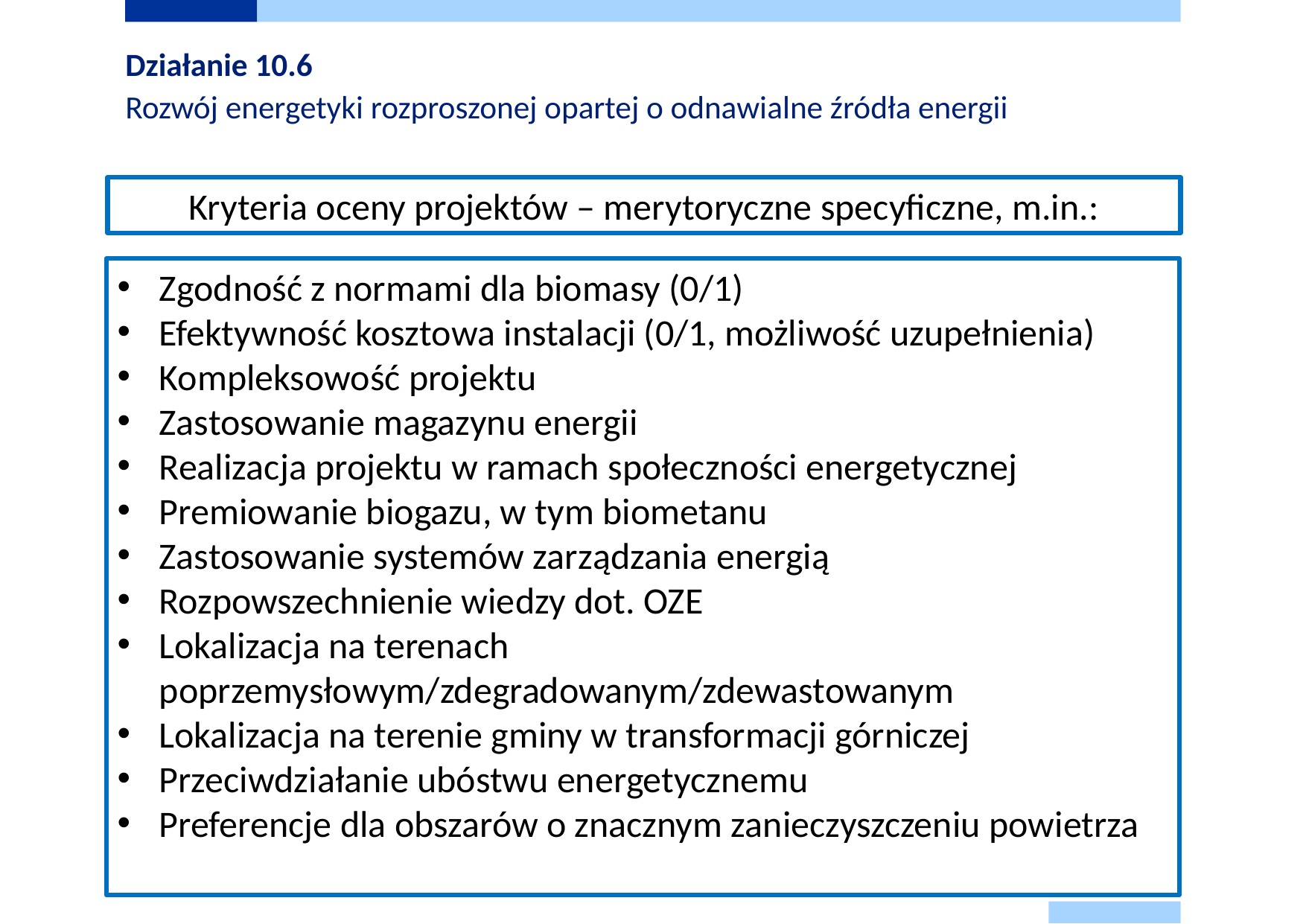

# Działanie 10.6 Rozwój energetyki rozproszonej opartej o odnawialne źródła energii
Kryteria oceny projektów – merytoryczne specyficzne, m.in.:

Zgodność z normami dla biomasy (0/1)
Efektywność kosztowa instalacji (0/1, możliwość uzupełnienia)
Kompleksowość projektu
Zastosowanie magazynu energii
Realizacja projektu w ramach społeczności energetycznej
Premiowanie biogazu, w tym biometanu
Zastosowanie systemów zarządzania energią
Rozpowszechnienie wiedzy dot. OZE
Lokalizacja na terenach poprzemysłowym/zdegradowanym/zdewastowanym
Lokalizacja na terenie gminy w transformacji górniczej
Przeciwdziałanie ubóstwu energetycznemu
Preferencje dla obszarów o znacznym zanieczyszczeniu powietrza